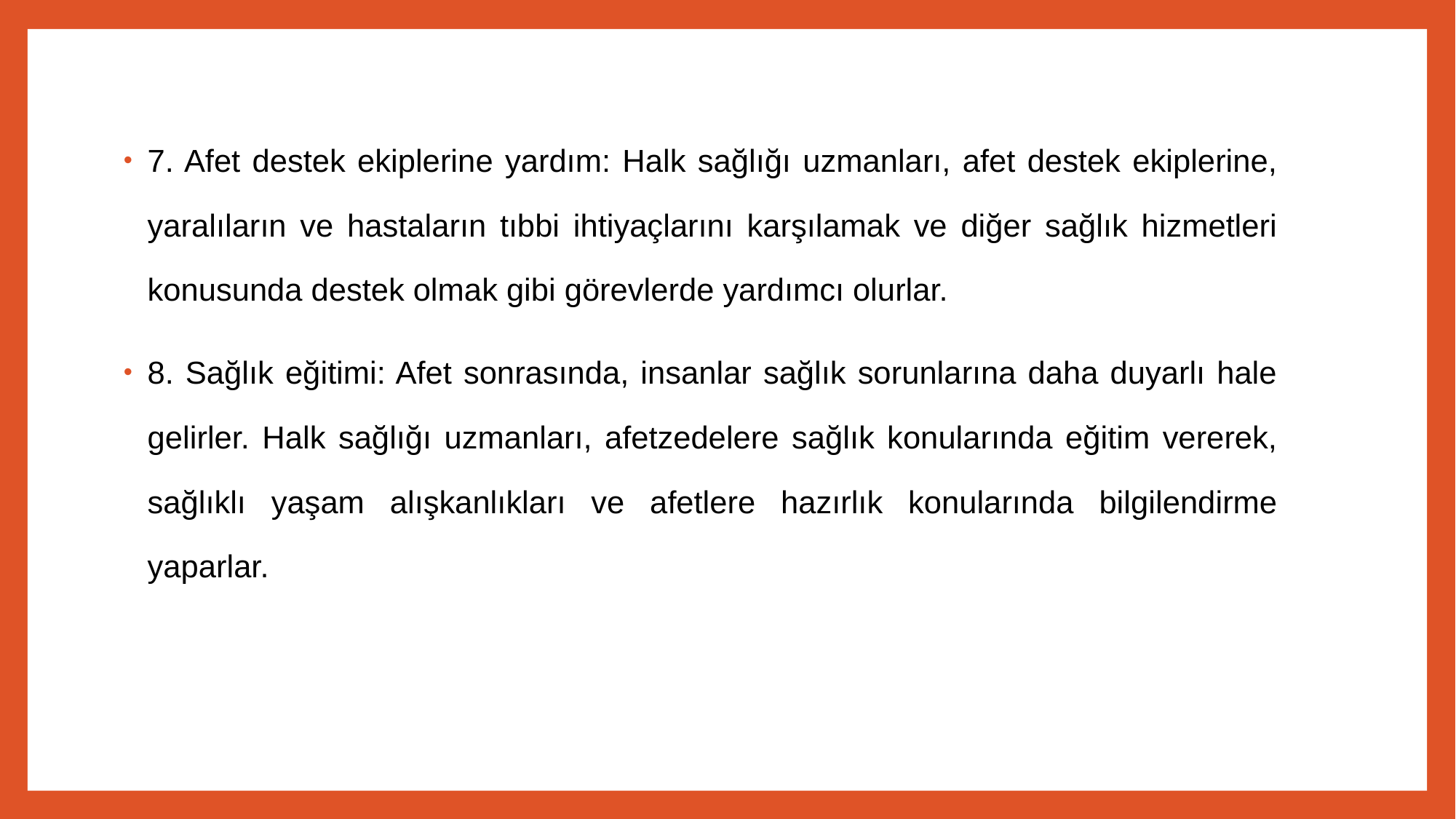

7. Afet destek ekiplerine yardım: Halk sağlığı uzmanları, afet destek ekiplerine, yaralıların ve hastaların tıbbi ihtiyaçlarını karşılamak ve diğer sağlık hizmetleri konusunda destek olmak gibi görevlerde yardımcı olurlar.
8. Sağlık eğitimi: Afet sonrasında, insanlar sağlık sorunlarına daha duyarlı hale gelirler. Halk sağlığı uzmanları, afetzedelere sağlık konularında eğitim vererek, sağlıklı yaşam alışkanlıkları ve afetlere hazırlık konularında bilgilendirme yaparlar.